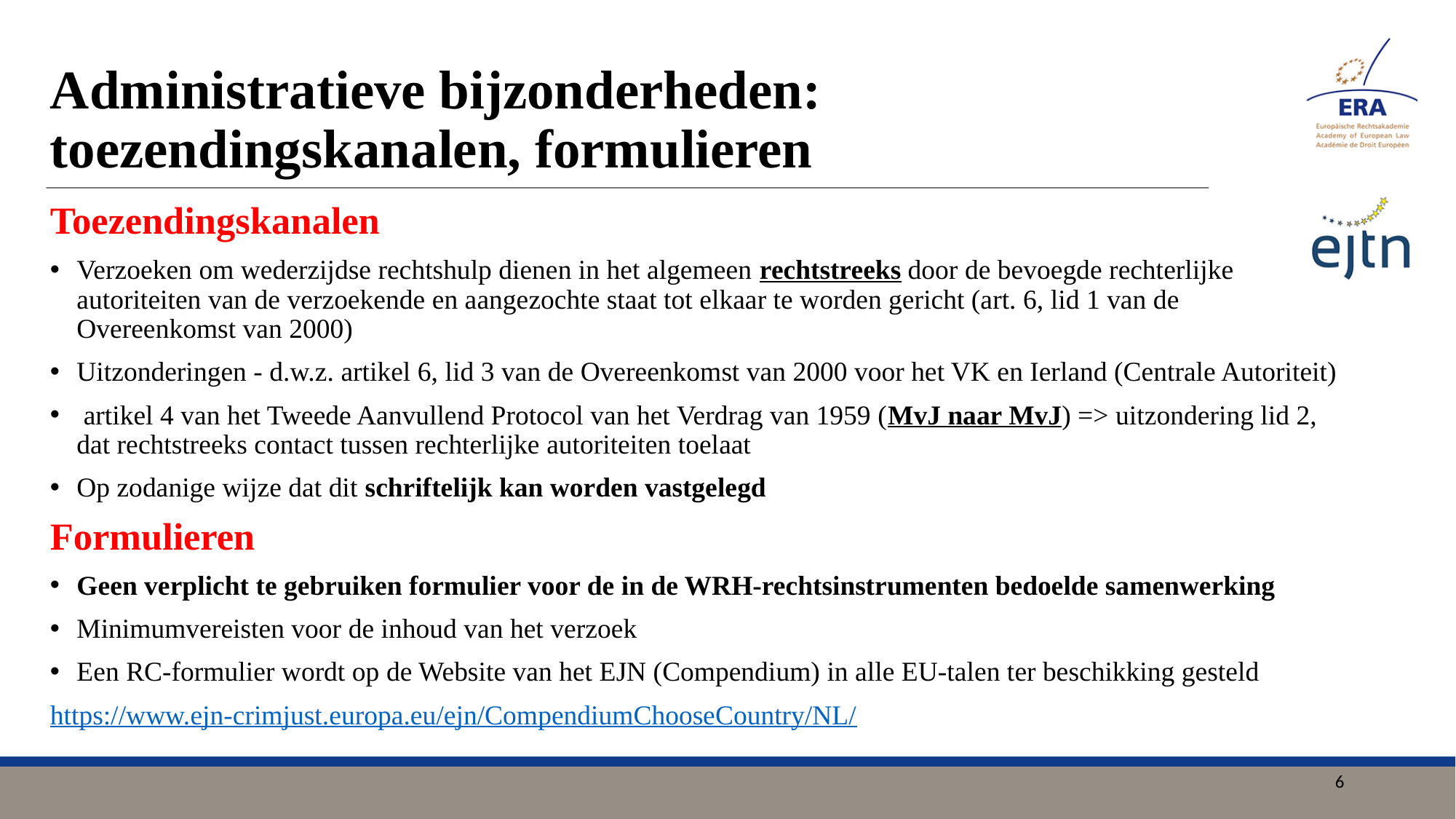

# Administratieve bijzonderheden: toezendingskanalen, formulieren
Toezendingskanalen
Verzoeken om wederzijdse rechtshulp dienen in het algemeen rechtstreeks door de bevoegde rechterlijke autoriteiten van de verzoekende en aangezochte staat tot elkaar te worden gericht (art. 6, lid 1 van de Overeenkomst van 2000)
Uitzonderingen - d.w.z. artikel 6, lid 3 van de Overeenkomst van 2000 voor het VK en Ierland (Centrale Autoriteit)
 artikel 4 van het Tweede Aanvullend Protocol van het Verdrag van 1959 (MvJ naar MvJ) => uitzondering lid 2, dat rechtstreeks contact tussen rechterlijke autoriteiten toelaat
Op zodanige wijze dat dit schriftelijk kan worden vastgelegd
Formulieren
Geen verplicht te gebruiken formulier voor de in de WRH-rechtsinstrumenten bedoelde samenwerking
Minimumvereisten voor de inhoud van het verzoek
Een RC-formulier wordt op de Website van het EJN (Compendium) in alle EU-talen ter beschikking gesteld
https://www.ejn-crimjust.europa.eu/ejn/CompendiumChooseCountry/NL/

6